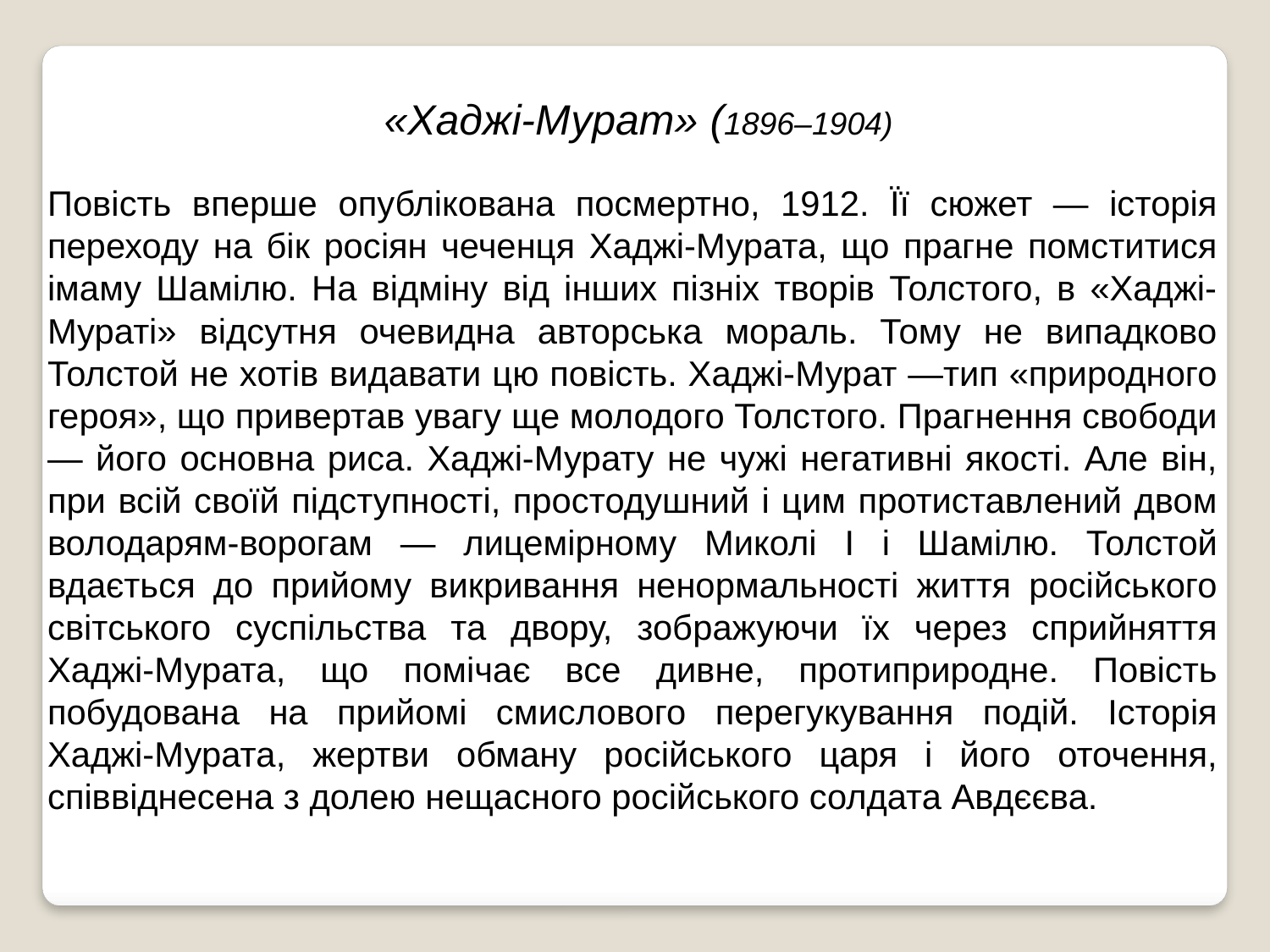

«Хаджі-Мурат» (1896–1904)

Повість вперше опублікована посмертно, 1912. Її сюжет — історія переходу на бік росіян чеченця Хаджі-Мурата, що прагне помститися імаму Шамілю. На відміну від інших пізніх творів Толстого, в «Хаджі-Мураті» відсутня очевидна авторська мораль. Тому не випадково Толстой не хотів видавати цю повість. Хаджі-Мурат —тип «природного героя», що привертав увагу ще молодого Толстого. Прагнення свободи — його основна риса. Хаджі-Мурату не чужі негативні якості. Але він, при всій своїй підступності, простодушний і цим протиставлений двом володарям-ворогам — лицемірному Миколі I і Шамілю. Толстой вдається до прийому викривання ненормальності життя російського світського суспільства та двору, зображуючи їх через сприйняття Хаджі-Мурата, що помічає все дивне, протиприродне. Повість побудована на прийомі смислового перегукування подій. Історія Хаджі-Мурата, жертви обману російського царя і його оточення, співвіднесена з долею нещасного російського солдата Авдєєва.